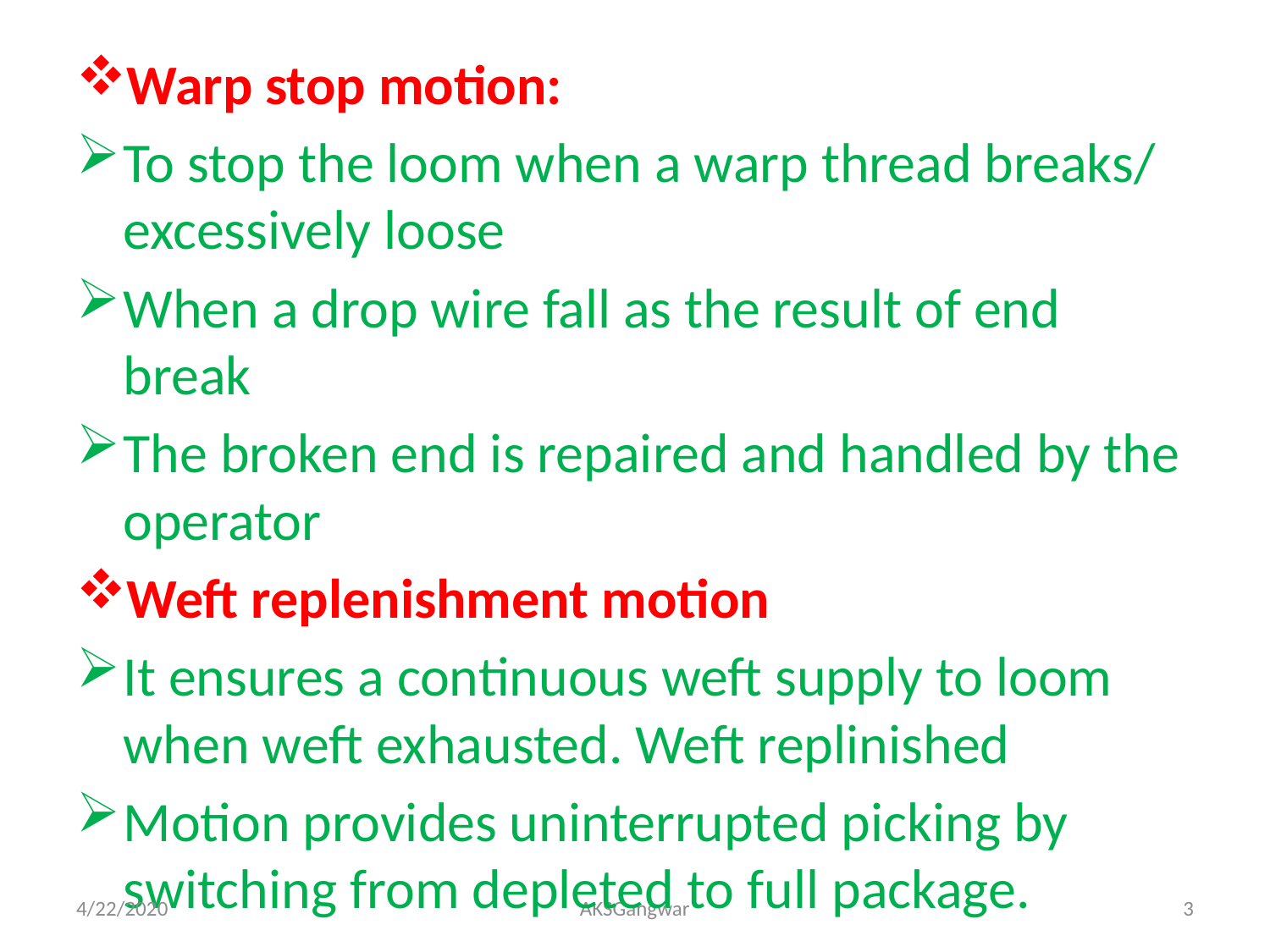

Warp stop motion:
To stop the loom when a warp thread breaks/ excessively loose
When a drop wire fall as the result of end break
The broken end is repaired and handled by the operator
Weft replenishment motion
It ensures a continuous weft supply to loom when weft exhausted. Weft replinished
Motion provides uninterrupted picking by switching from depleted to full package.
4/22/2020
AKSGangwar
3